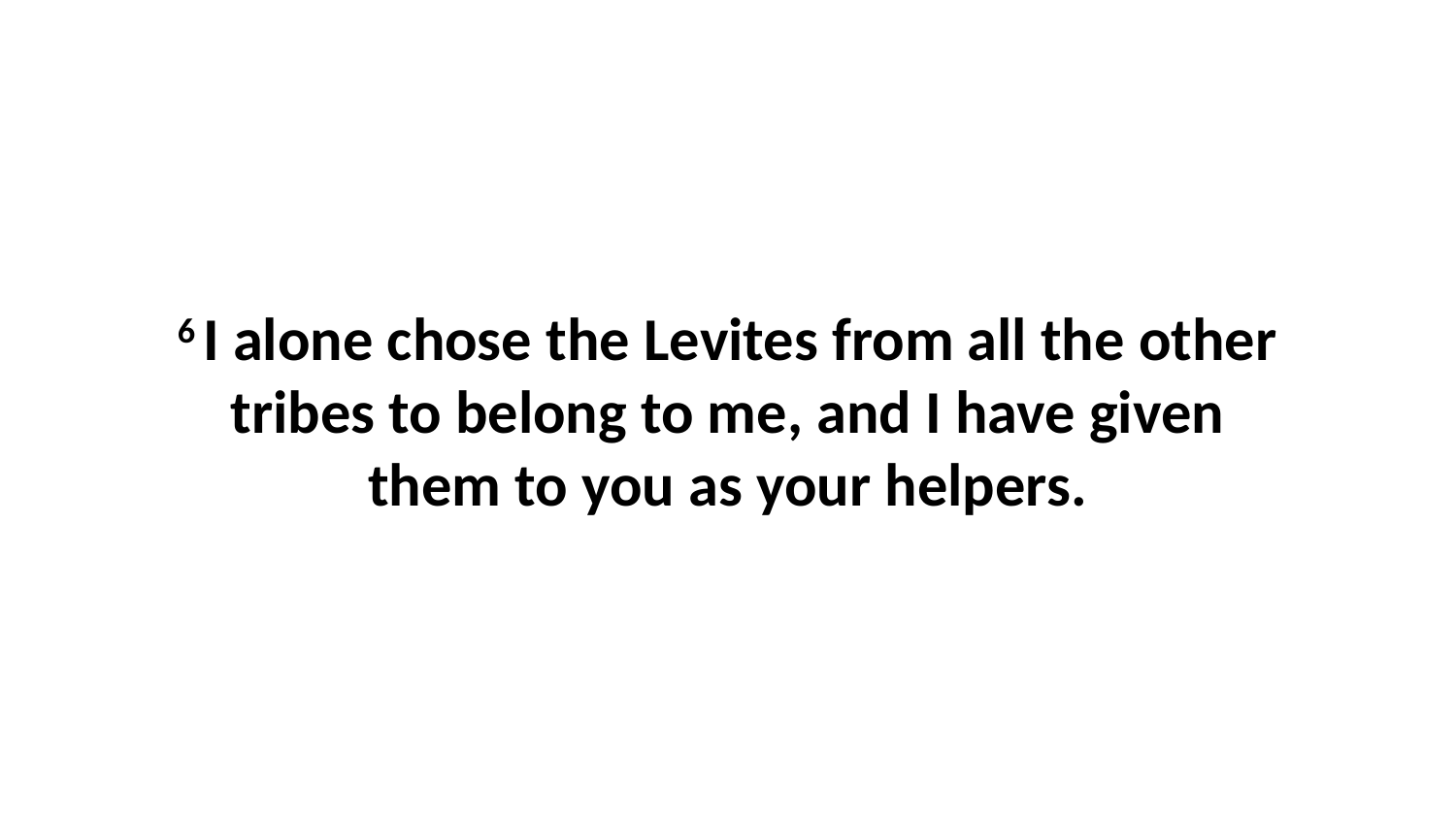

6 I alone chose the Levites from all the other tribes to belong to me, and I have given them to you as your helpers.